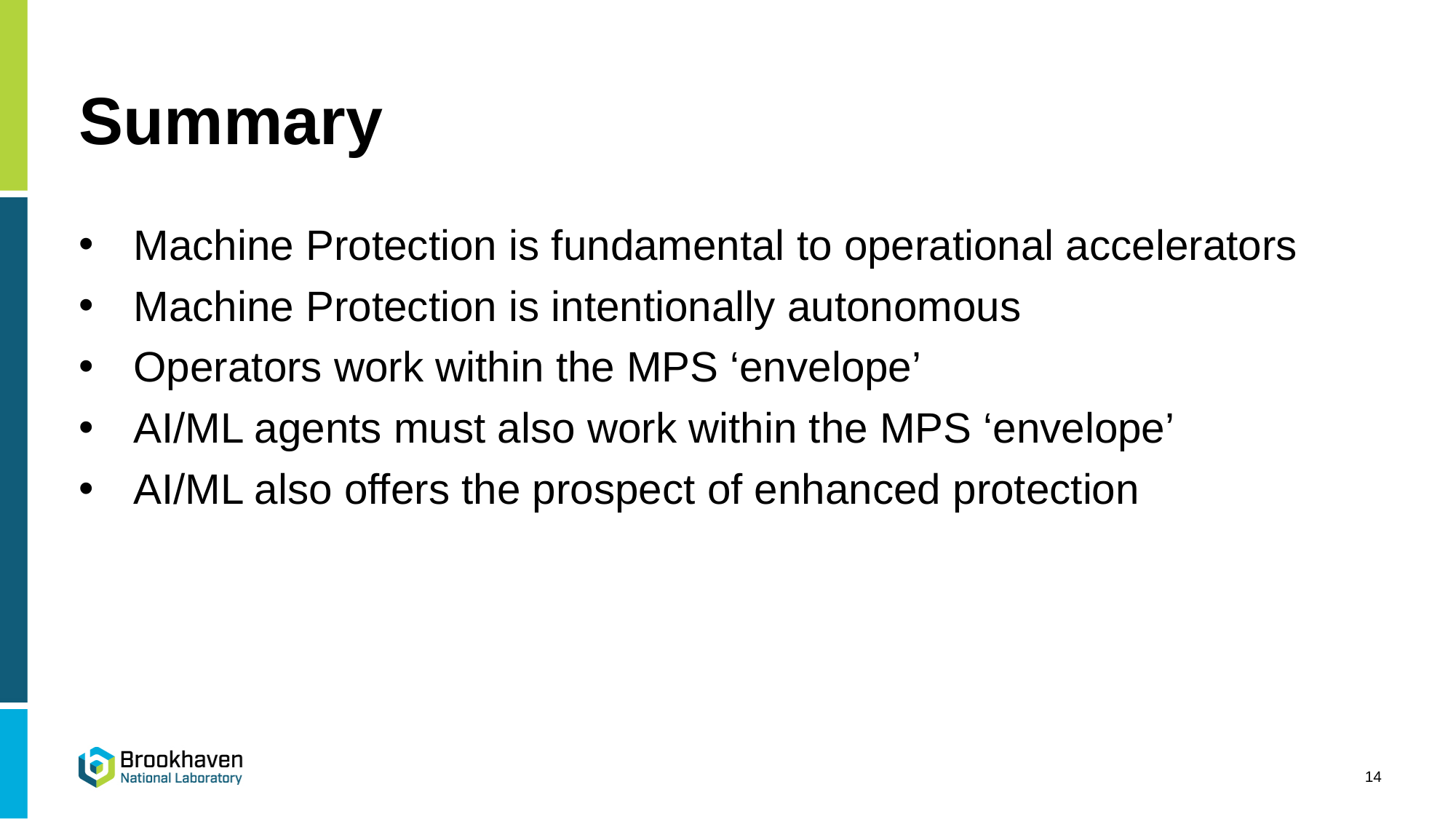

# Summary
Machine Protection is fundamental to operational accelerators
Machine Protection is intentionally autonomous
Operators work within the MPS ‘envelope’
AI/ML agents must also work within the MPS ‘envelope’
AI/ML also offers the prospect of enhanced protection
14